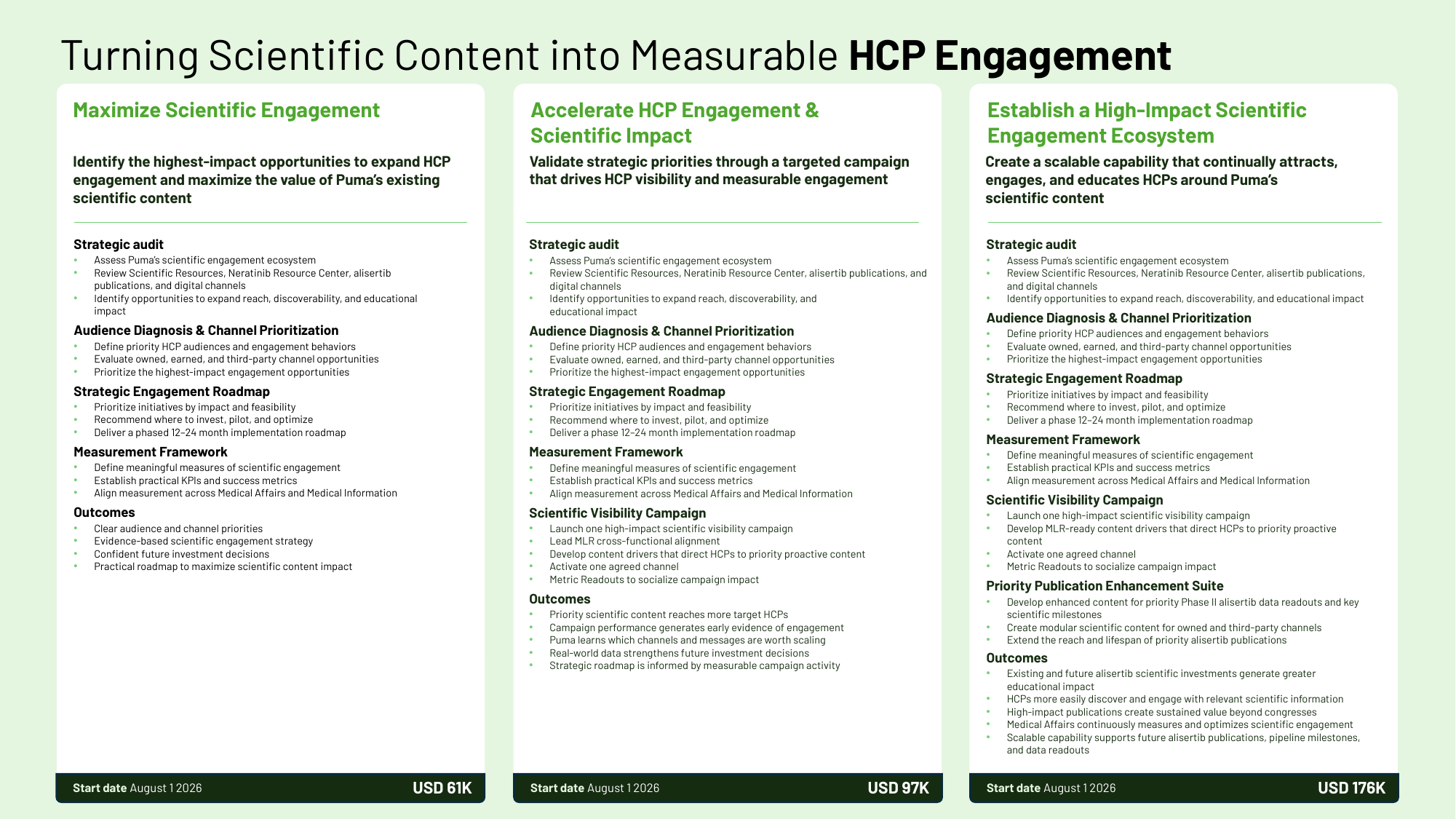

# Turning Scientific Content into Measurable HCP Engagement

Maximize Scientific Engagement
Accelerate HCP Engagement &
Scientific Impact
Establish a High-Impact Scientific Engagement Ecosystem
Identify the highest-impact opportunities to expand HCP engagement and maximize the value of Puma’s existing scientific content
Validate strategic priorities through a targeted campaign that drives HCP visibility and measurable engagement
Create a scalable capability that continually attracts, engages, and educates HCPs around Puma’s
scientific content
Strategic audit
Assess Puma’s scientific engagement ecosystem
Review Scientific Resources, Neratinib Resource Center, alisertib publications, and digital channels
Identify opportunities to expand reach, discoverability, and
educational impact
Audience Diagnosis & Channel Prioritization
Define priority HCP audiences and engagement behaviors
Evaluate owned, earned, and third-party channel opportunities
Prioritize the highest-impact engagement opportunities
Strategic Engagement Roadmap
Prioritize initiatives by impact and feasibility
Recommend where to invest, pilot, and optimize
Deliver a phase 12–24 month implementation roadmap
Measurement Framework
Define meaningful measures of scientific engagement
Establish practical KPIs and success metrics
Align measurement across Medical Affairs and Medical Information
Scientific Visibility Campaign
Launch one high-impact scientific visibility campaign
Lead MLR cross-functional alignment
Develop content drivers that direct HCPs to priority proactive content
Activate one agreed channel
Metric Readouts to socialize campaign impact
Outcomes
Priority scientific content reaches more target HCPs
Campaign performance generates early evidence of engagement
Puma learns which channels and messages are worth scaling
Real-world data strengthens future investment decisions
Strategic roadmap is informed by measurable campaign activity
Strategic audit
Assess Puma’s scientific engagement ecosystem
Review Scientific Resources, Neratinib Resource Center, alisertib publications, and digital channels
Identify opportunities to expand reach, discoverability, and educational impact
Audience Diagnosis & Channel Prioritization
Define priority HCP audiences and engagement behaviors
Evaluate owned, earned, and third-party channel opportunities
Prioritize the highest-impact engagement opportunities
Strategic Engagement Roadmap
Prioritize initiatives by impact and feasibility
Recommend where to invest, pilot, and optimize
Deliver a phased 12–24 month implementation roadmap
Measurement Framework
Define meaningful measures of scientific engagement
Establish practical KPIs and success metrics
Align measurement across Medical Affairs and Medical Information
Outcomes
Clear audience and channel priorities
Evidence-based scientific engagement strategy
Confident future investment decisions
Practical roadmap to maximize scientific content impact

Strategic audit
Assess Puma’s scientific engagement ecosystem
Review Scientific Resources, Neratinib Resource Center, alisertib publications,
and digital channels
Identify opportunities to expand reach, discoverability, and educational impact
Audience Diagnosis & Channel Prioritization
Define priority HCP audiences and engagement behaviors
Evaluate owned, earned, and third-party channel opportunities
Prioritize the highest-impact engagement opportunities
Strategic Engagement Roadmap
Prioritize initiatives by impact and feasibility
Recommend where to invest, pilot, and optimize
Deliver a phase 12–24 month implementation roadmap
Measurement Framework
Define meaningful measures of scientific engagement
Establish practical KPIs and success metrics
Align measurement across Medical Affairs and Medical Information
Scientific Visibility Campaign
Launch one high-impact scientific visibility campaign
Develop MLR-ready content drivers that direct HCPs to priority proactive content
Activate one agreed channel
Metric Readouts to socialize campaign impact
Priority Publication Enhancement Suite
Develop enhanced content for priority Phase II alisertib data readouts and key scientific milestones
Create modular scientific content for owned and third-party channels
Extend the reach and lifespan of priority alisertib publications
Outcomes
Existing and future alisertib scientific investments generate greater
educational impact
HCPs more easily discover and engage with relevant scientific information
High-impact publications create sustained value beyond congresses
Medical Affairs continuously measures and optimizes scientific engagement
Scalable capability supports future alisertib publications, pipeline milestones, and data readouts
USD 176K

Start date August 1 2026
USD 61K

Start date August 1 2026
USD 97K

Start date August 1 2026